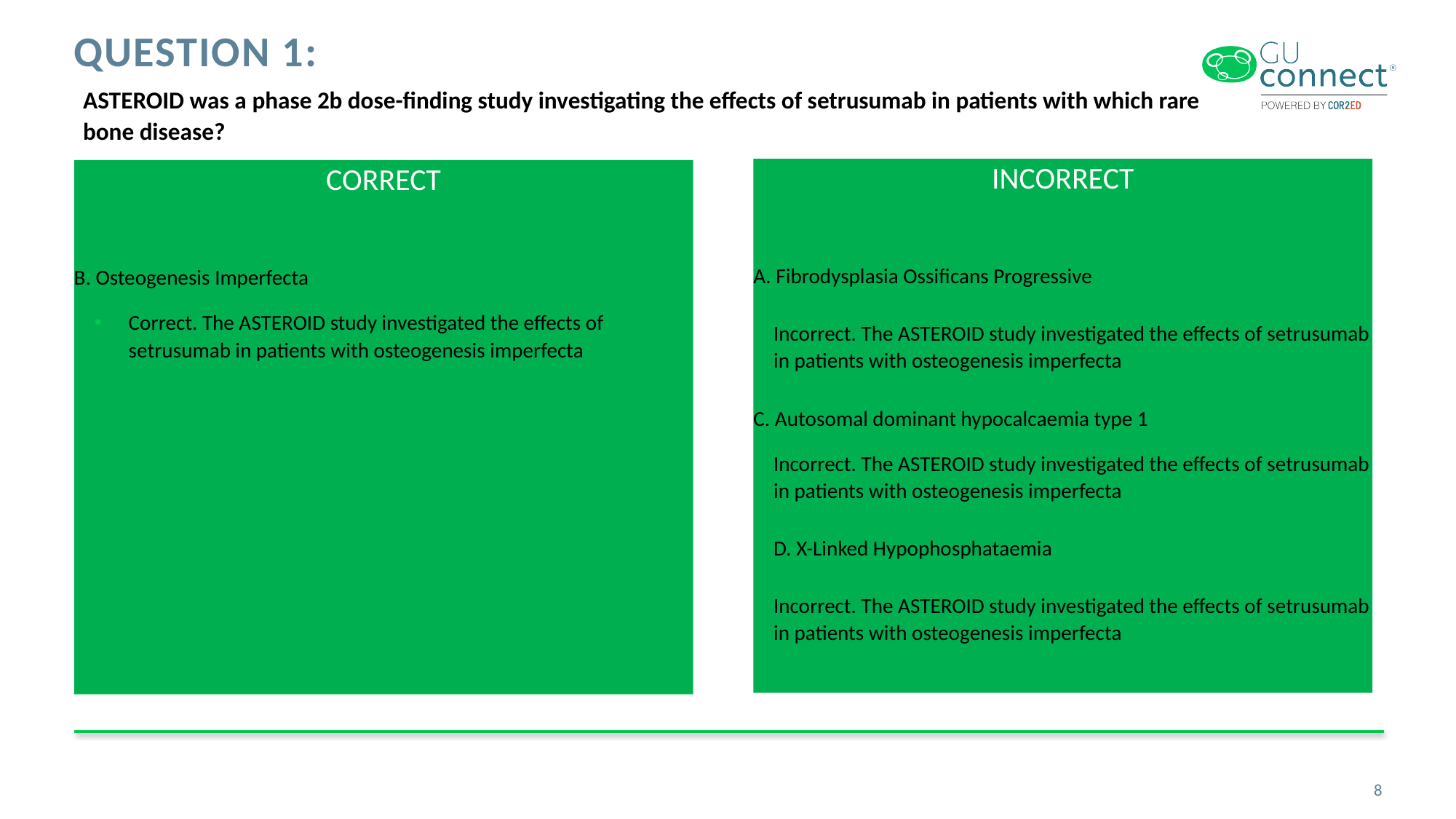

# Question 1:
ASTEROID was a phase 2b dose-finding study investigating the effects of setrusumab in patients with which rare bone disease?
INCORRECT

A. Fibrodysplasia Ossificans Progressive
Incorrect. The ASTEROID study investigated the effects of setrusumab in patients with osteogenesis imperfecta
C. Autosomal dominant hypocalcaemia type 1
Incorrect. The ASTEROID study investigated the effects of setrusumab in patients with osteogenesis imperfecta
D. X-Linked Hypophosphataemia
Incorrect. The ASTEROID study investigated the effects of setrusumab in patients with osteogenesis imperfecta

CORRECT

B. Osteogenesis Imperfecta
Correct. The ASTEROID study investigated the effects of setrusumab in patients with osteogenesis imperfecta

8